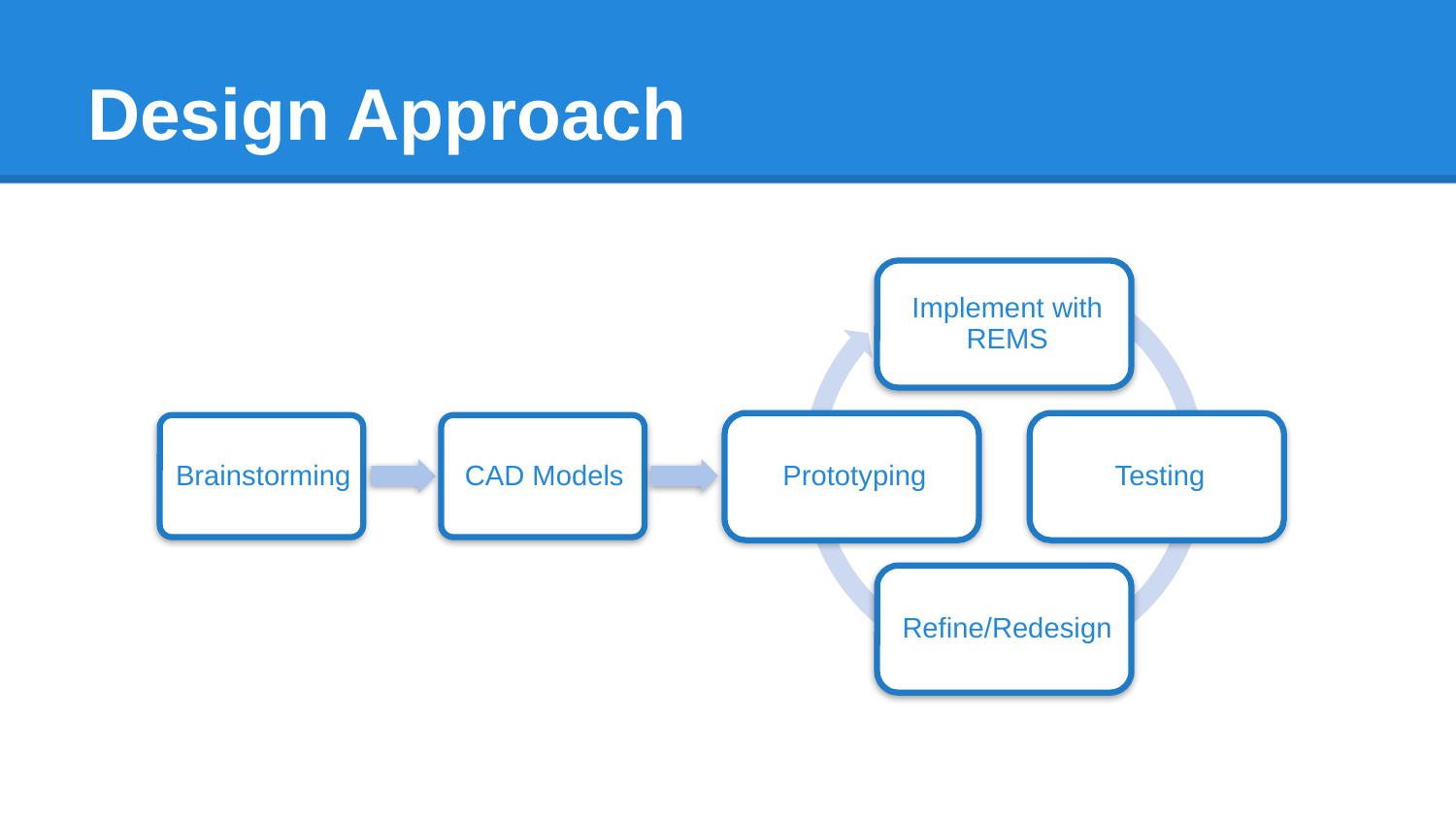

# Design Approach
Implement with REMS
Testing
Refine/Redesign
Prototyping
Brainstorming

CAD Models